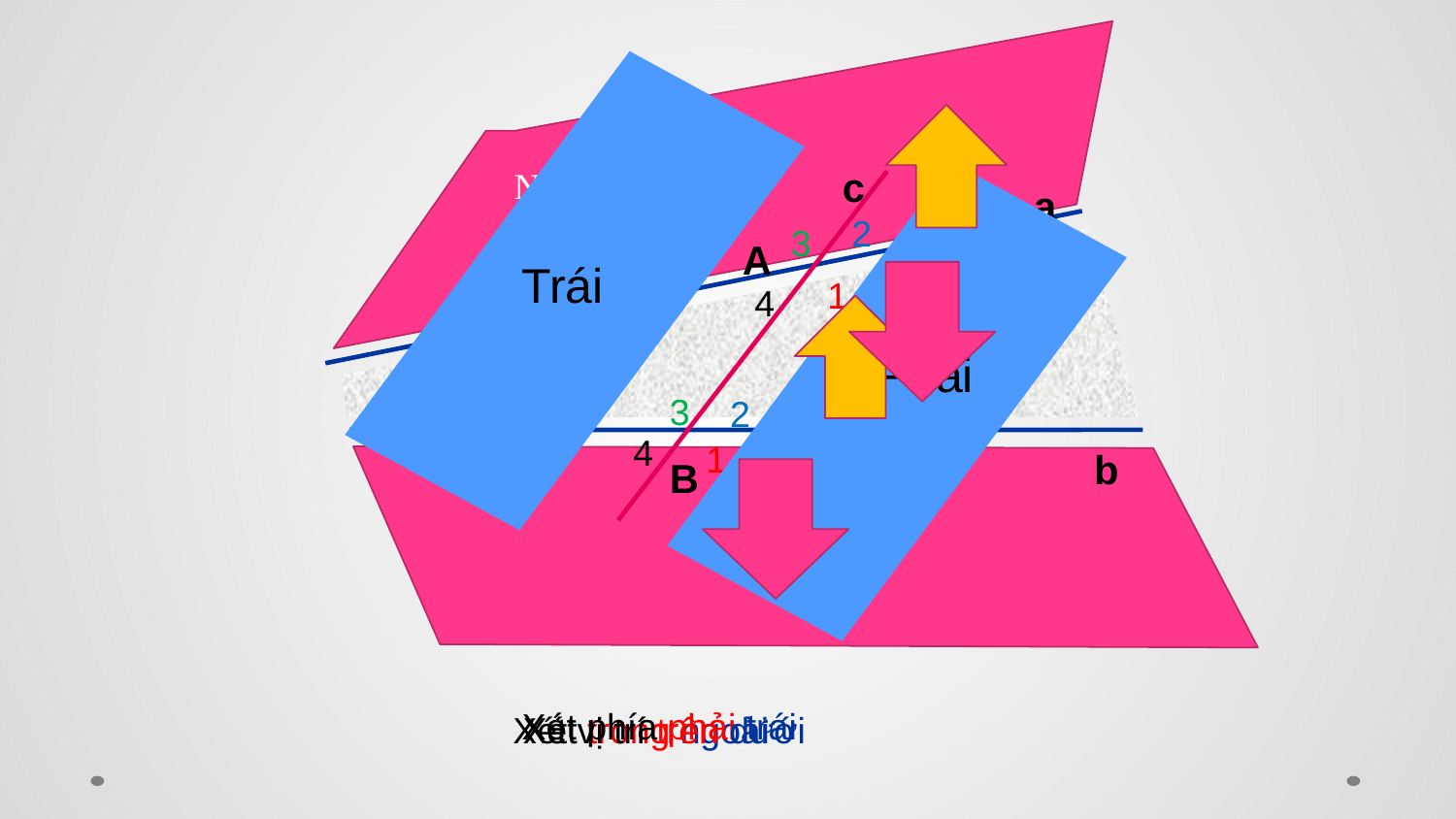

Ngoài

Trái

c

Phải

a
2

3
                                                      Trong
A

1
4

3
2
4

1

b
B
Ngoài

Xét phía phải trái
Xét vị trí trên dưới
Xét trong ngoài